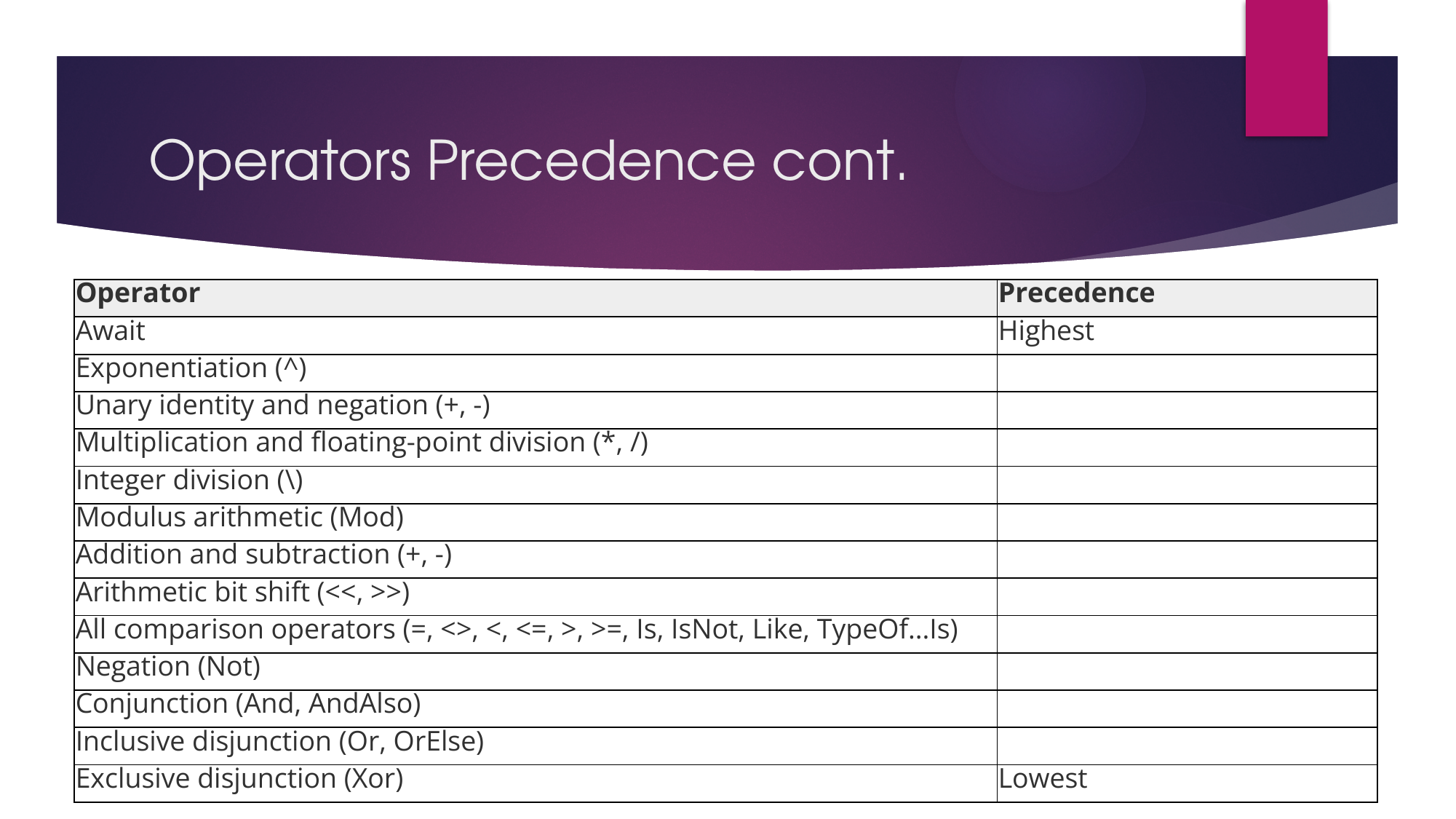

# Operators Precedence cont.
| Operator | Precedence |
| --- | --- |
| Await | Highest |
| Exponentiation (^) |  |
| Unary identity and negation (+, -) |  |
| Multiplication and floating-point division (\*, /) |  |
| Integer division (\) |  |
| Modulus arithmetic (Mod) |  |
| Addition and subtraction (+, -) |  |
| Arithmetic bit shift (<<, >>) |  |
| All comparison operators (=, <>, <, <=, >, >=, Is, IsNot, Like, TypeOf...Is) |  |
| Negation (Not) |  |
| Conjunction (And, AndAlso) |  |
| Inclusive disjunction (Or, OrElse) |  |
| Exclusive disjunction (Xor) | Lowest |